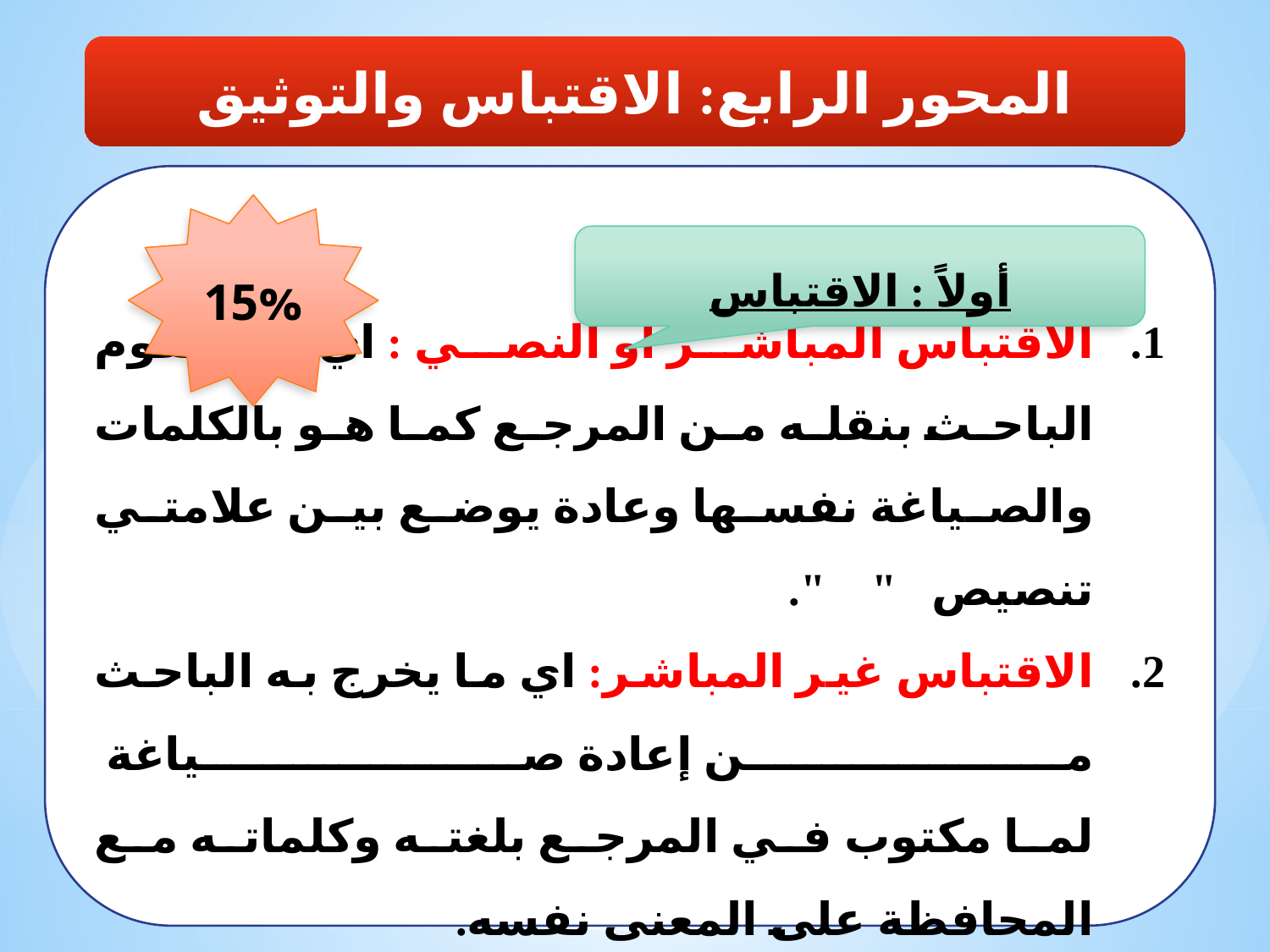

المحور الرابع: الاقتباس والتوثيق

الاقتباس المباشر او النصي : اي ما يقوم الباحث بنقله من المرجع كما هو بالكلمات والصياغة نفسها وعادة يوضع بين علامتي تنصيص   "    ".
الاقتباس غير المباشر: اي ما يخرج به الباحث من إعادة صياغة
لما مكتوب في المرجع بلغته وكلماته مع المحافظة على المعنى نفسه.
15%
أولاً : الاقتباس